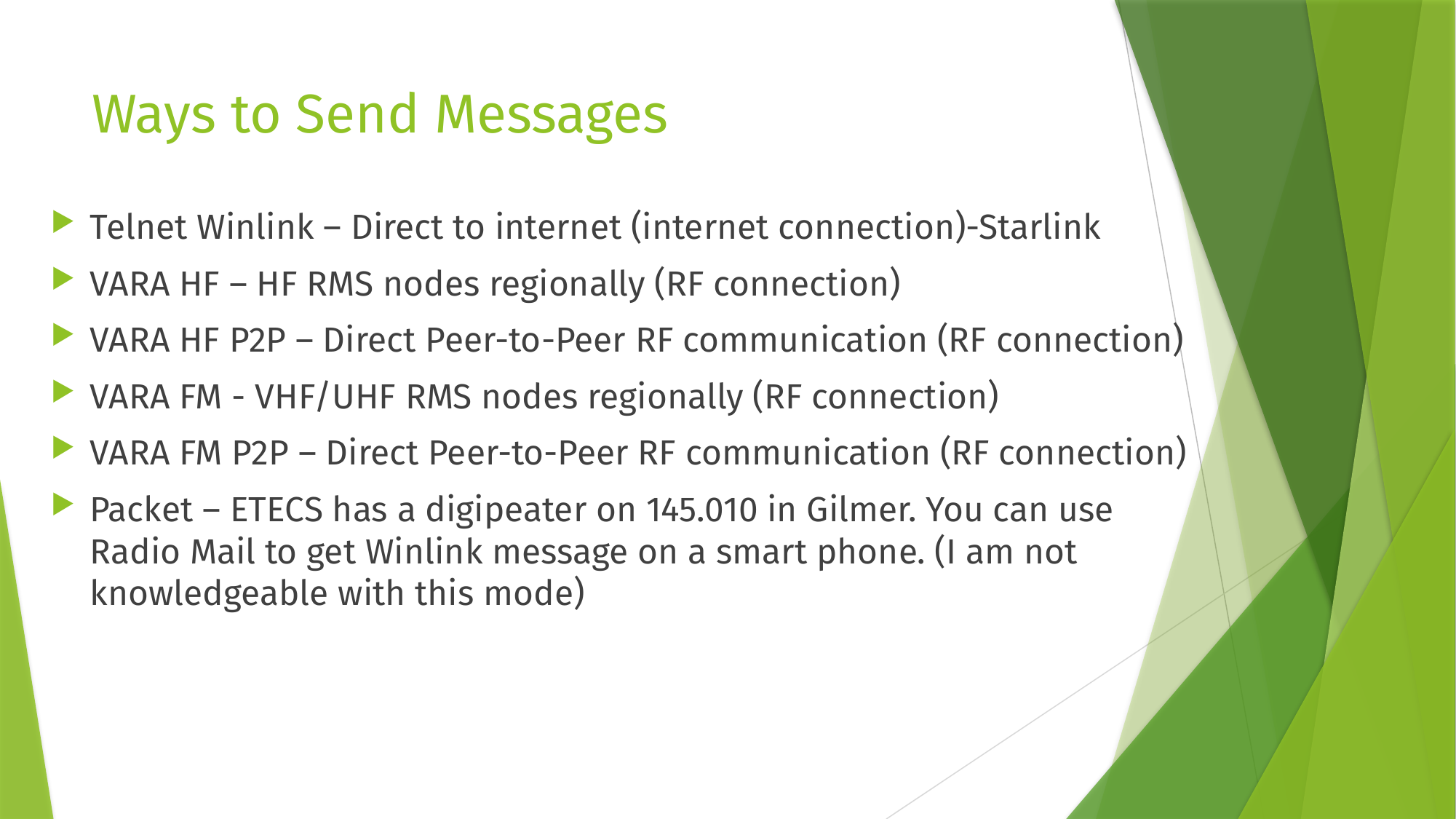

# Ways to Send Messages
Telnet Winlink – Direct to internet (internet connection)-Starlink
VARA HF – HF RMS nodes regionally (RF connection)
VARA HF P2P – Direct Peer-to-Peer RF communication (RF connection)
VARA FM - VHF/UHF RMS nodes regionally (RF connection)
VARA FM P2P – Direct Peer-to-Peer RF communication (RF connection)
Packet – ETECS has a digipeater on 145.010 in Gilmer. You can use Radio Mail to get Winlink message on a smart phone. (I am not knowledgeable with this mode)